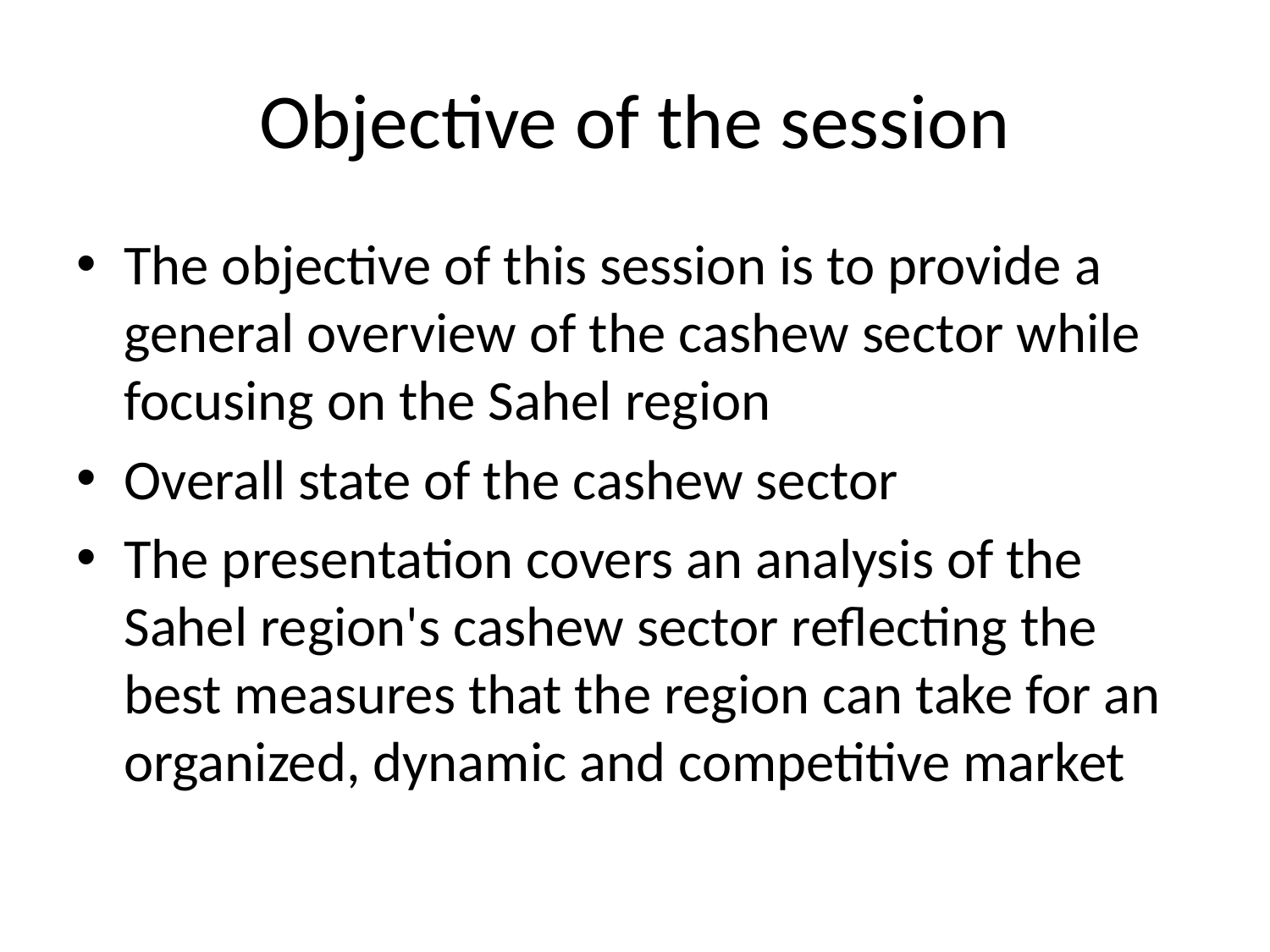

# Objective of the session
The objective of this session is to provide a general overview of the cashew sector while focusing on the Sahel region
Overall state of the cashew sector
The presentation covers an analysis of the Sahel region's cashew sector reflecting the best measures that the region can take for an organized, dynamic and competitive market